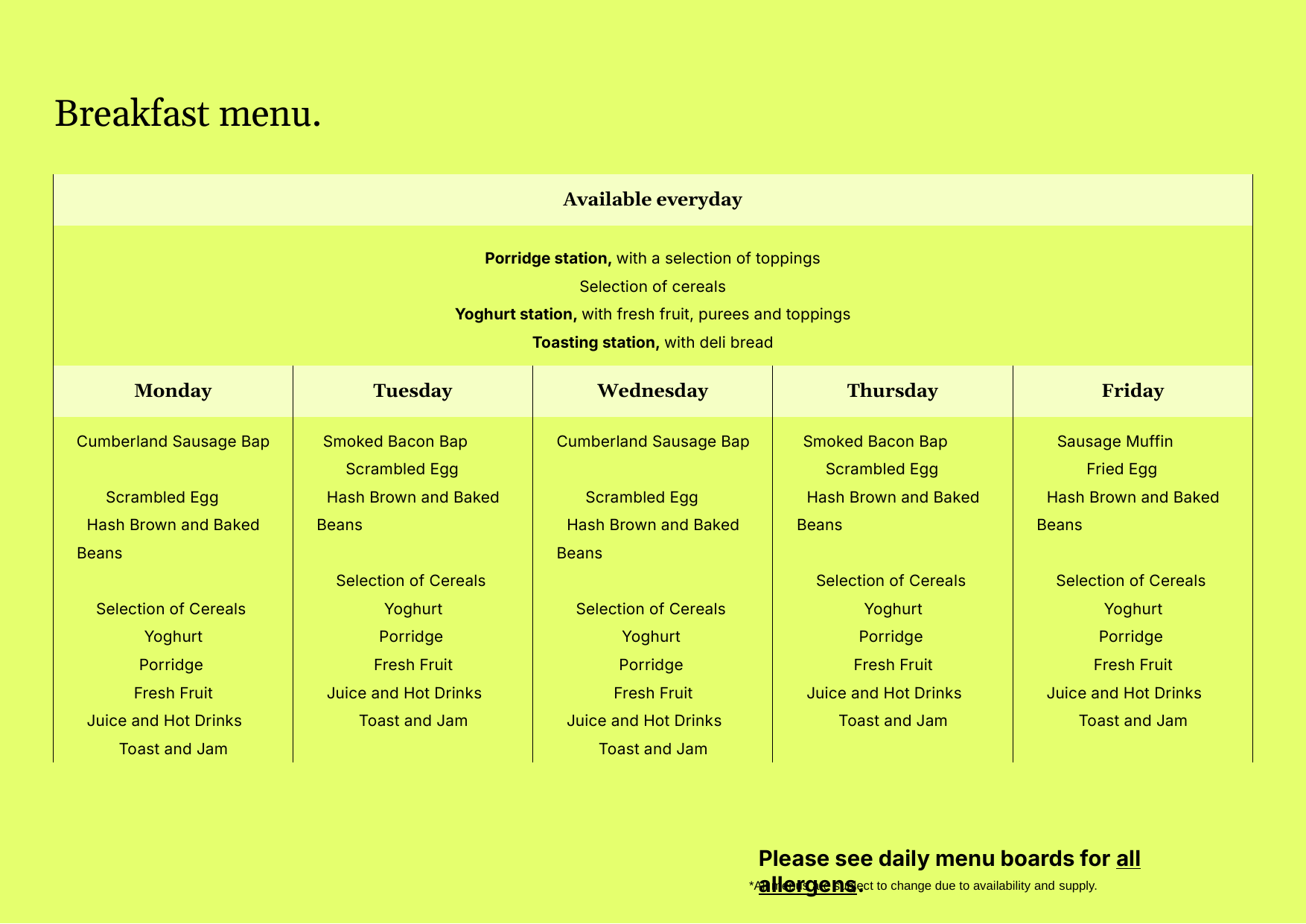

Breakfast menu.
|  |  |  |  |  |
| --- | --- | --- | --- | --- |
|  |  |  |  |  |
|  |  |  |  |  |
|  |  |  |  |  |
| Available everyday |  |  |  |  |
| --- | --- | --- | --- | --- |
| Porridge station, with a selection of toppings Selection of cereals Yoghurt station, with fresh fruit, purees and toppings Toasting station, with deli bread |  |  |  |  |
| Monday | Tuesday | Wednesday | Thursday | Friday |
| Cumberland Sausage Bap Scrambled Egg Hash Brown and Baked Beans Selection of Cereals Yoghurt Porridge Fresh Fruit Juice and Hot Drinks Toast and Jam | Smoked Bacon Bap Scrambled Egg Hash Brown and Baked Beans Selection of Cereals Yoghurt Porridge Fresh Fruit Juice and Hot Drinks Toast and Jam | Cumberland Sausage Bap Scrambled Egg Hash Brown and Baked Beans Selection of Cereals Yoghurt Porridge Fresh Fruit Juice and Hot Drinks Toast and Jam | Smoked Bacon Bap Scrambled Egg Hash Brown and Baked Beans Selection of Cereals Yoghurt Porridge Fresh Fruit Juice and Hot Drinks Toast and Jam | Sausage Muffin Fried Egg Hash Brown and Baked Beans Selection of Cereals Yoghurt Porridge Fresh Fruit Juice and Hot Drinks Toast and Jam |
Please see daily menu boards for all allergens.
*All menus are subject to change due to availability and supply.